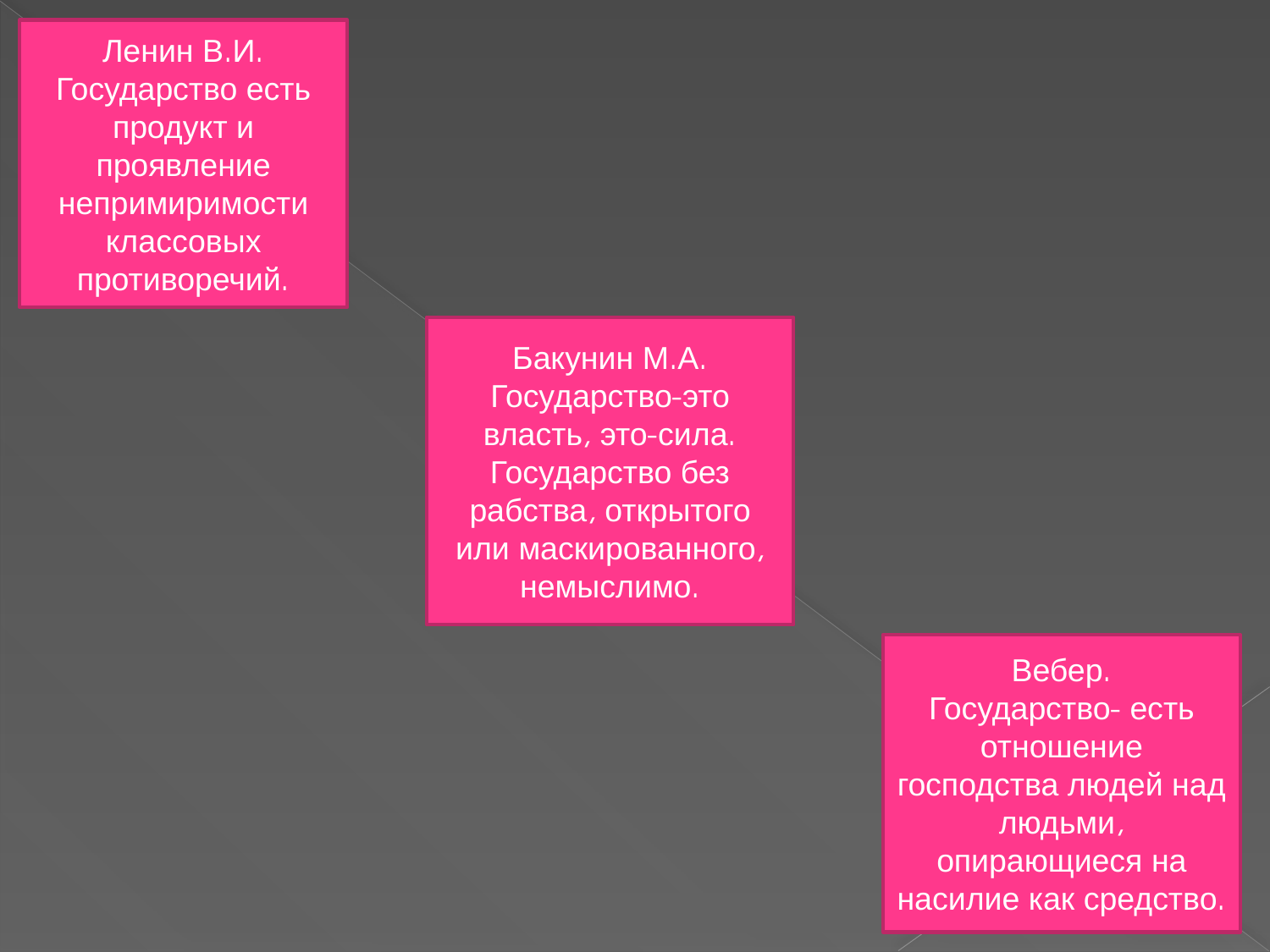

Ленин В.И.
Государство есть продукт и проявление непримиримости классовых противоречий.
#

Бакунин М.А.
Государство-это власть, это-сила. Государство без рабства, открытого или маскированного, немыслимо.
Вебер.
Государство- есть отношение господства людей над людьми, опирающиеся на насилие как средство.